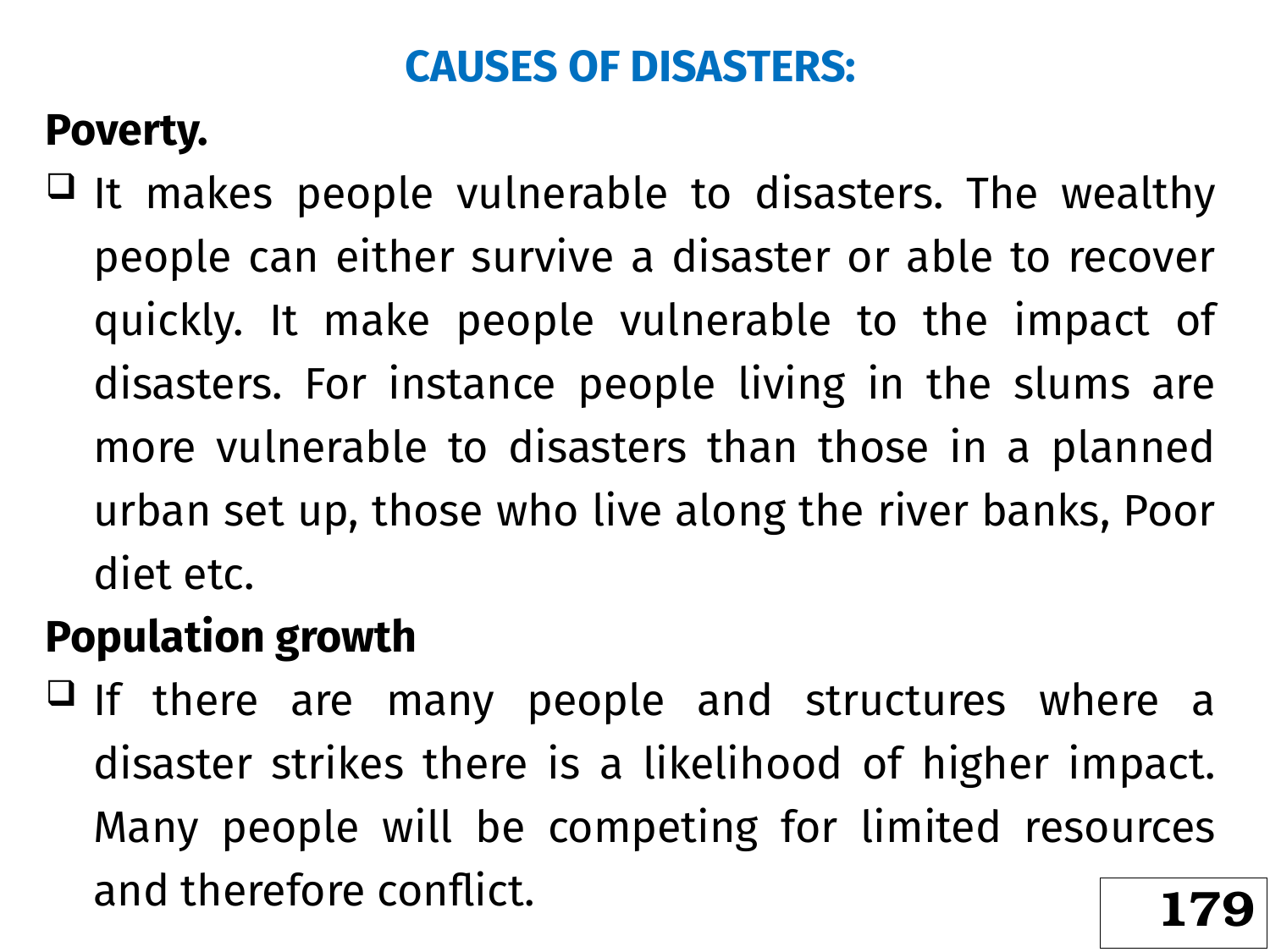

CAUSES OF DISASTERS:
Poverty.
It makes people vulnerable to disasters. The wealthy people can either survive a disaster or able to recover quickly. It make people vulnerable to the impact of disasters. For instance people living in the slums are more vulnerable to disasters than those in a planned urban set up, those who live along the river banks, Poor diet etc.
Population growth
If there are many people and structures where a disaster strikes there is a likelihood of higher impact. Many people will be competing for limited resources and therefore conflict.

179